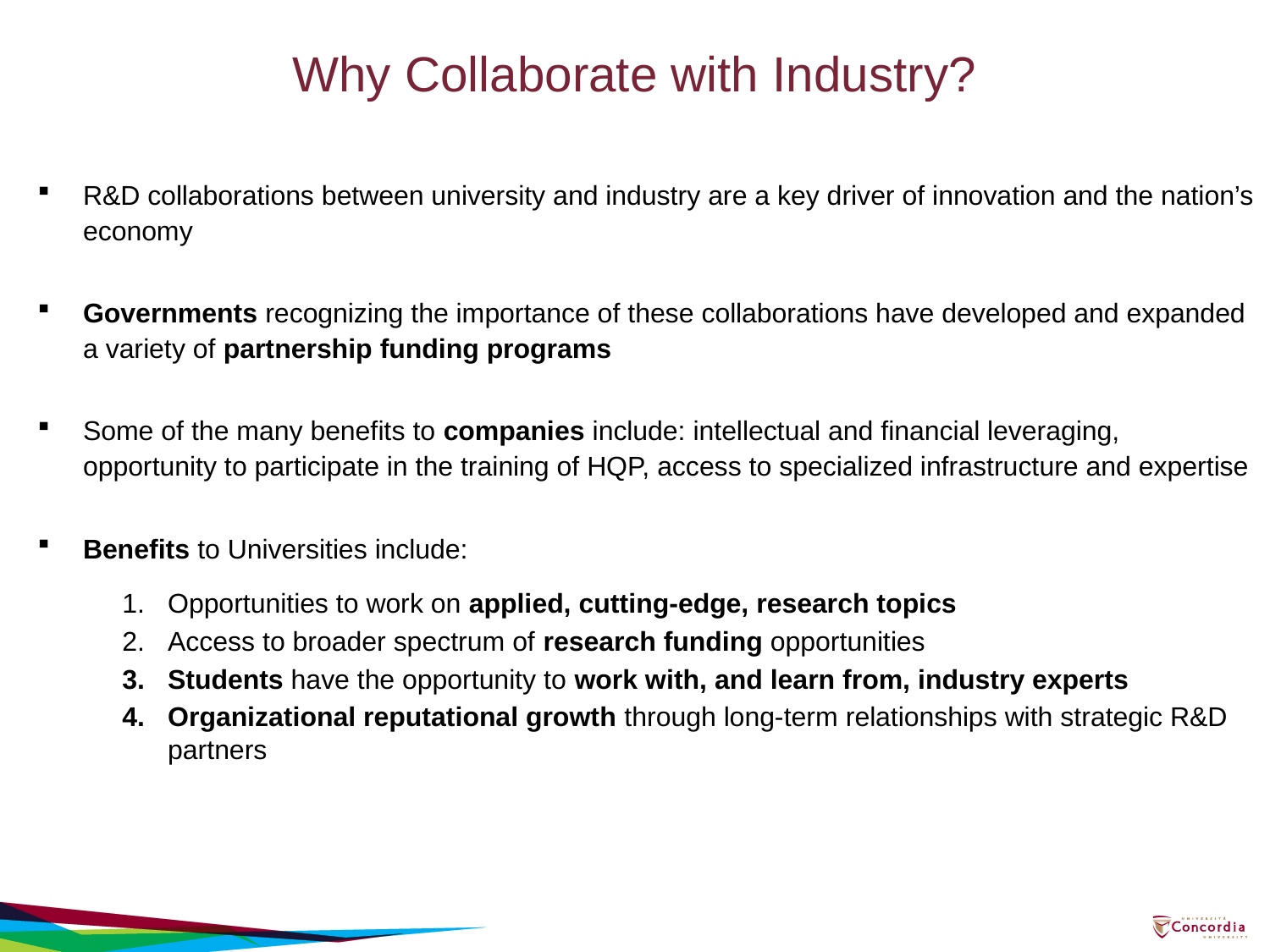

# Why Collaborate with Industry?

R&D collaborations between university and industry are a key driver of innovation and the nation’s economy

Governments recognizing the importance of these collaborations have developed and expanded a variety of partnership funding programs

Some of the many benefits to companies include: intellectual and financial leveraging, opportunity to participate in the training of HQP, access to specialized infrastructure and expertise

Benefits to Universities include:
Opportunities to work on applied, cutting-edge, research topics
Access to broader spectrum of research funding opportunities
Students have the opportunity to work with, and learn from, industry experts
Organizational reputational growth through long-term relationships with strategic R&D partners